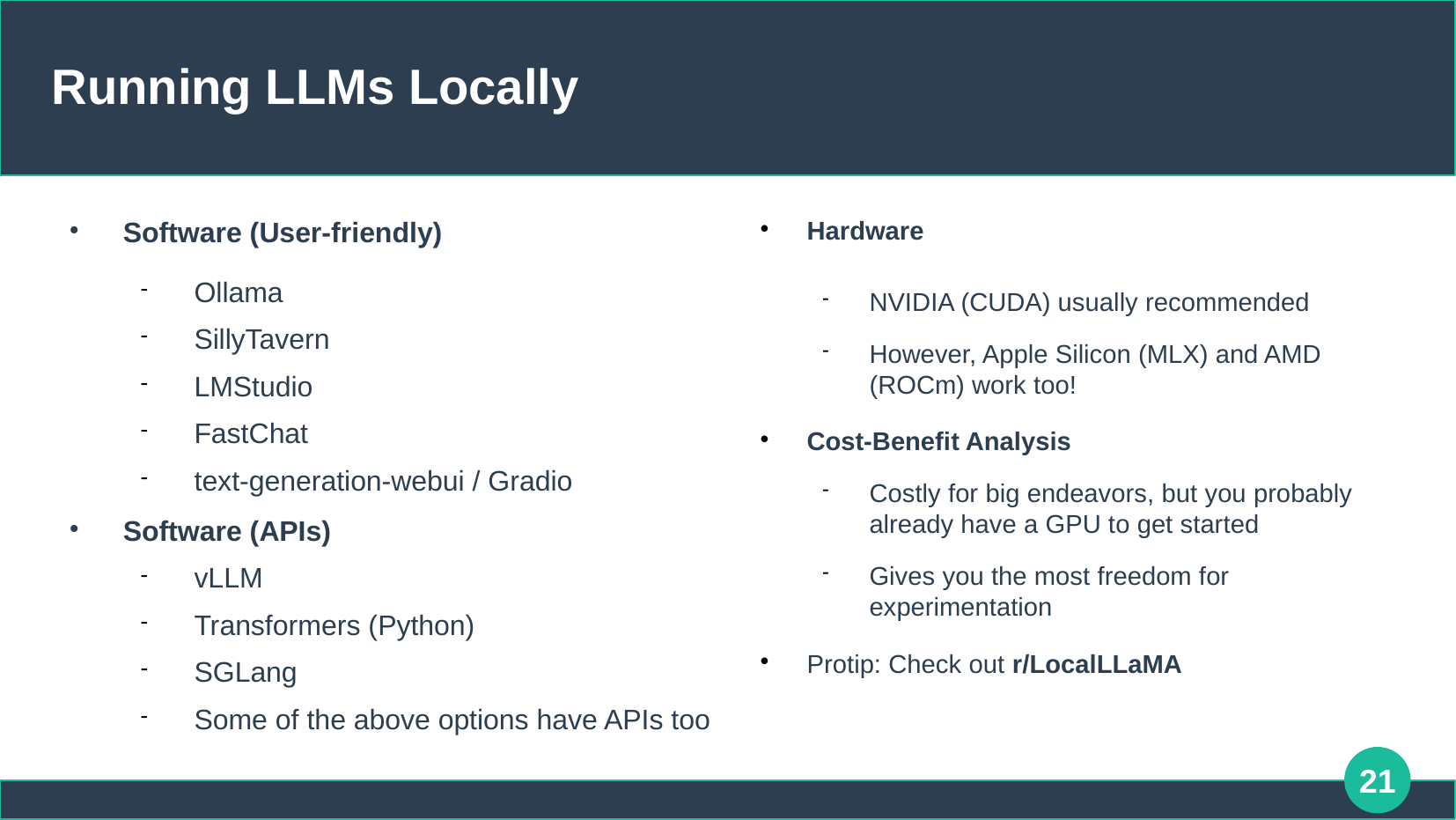

# Running LLMs Locally
Software (User-friendly)
Ollama
SillyTavern
LMStudio
FastChat
text-generation-webui / Gradio
Software (APIs)
vLLM
Transformers (Python)
SGLang
Some of the above options have APIs too
Hardware
NVIDIA (CUDA) usually recommended
However, Apple Silicon (MLX) and AMD (ROCm) work too!
Cost-Benefit Analysis
Costly for big endeavors, but you probably already have a GPU to get started
Gives you the most freedom for experimentation
Protip: Check out r/LocalLLaMA
21